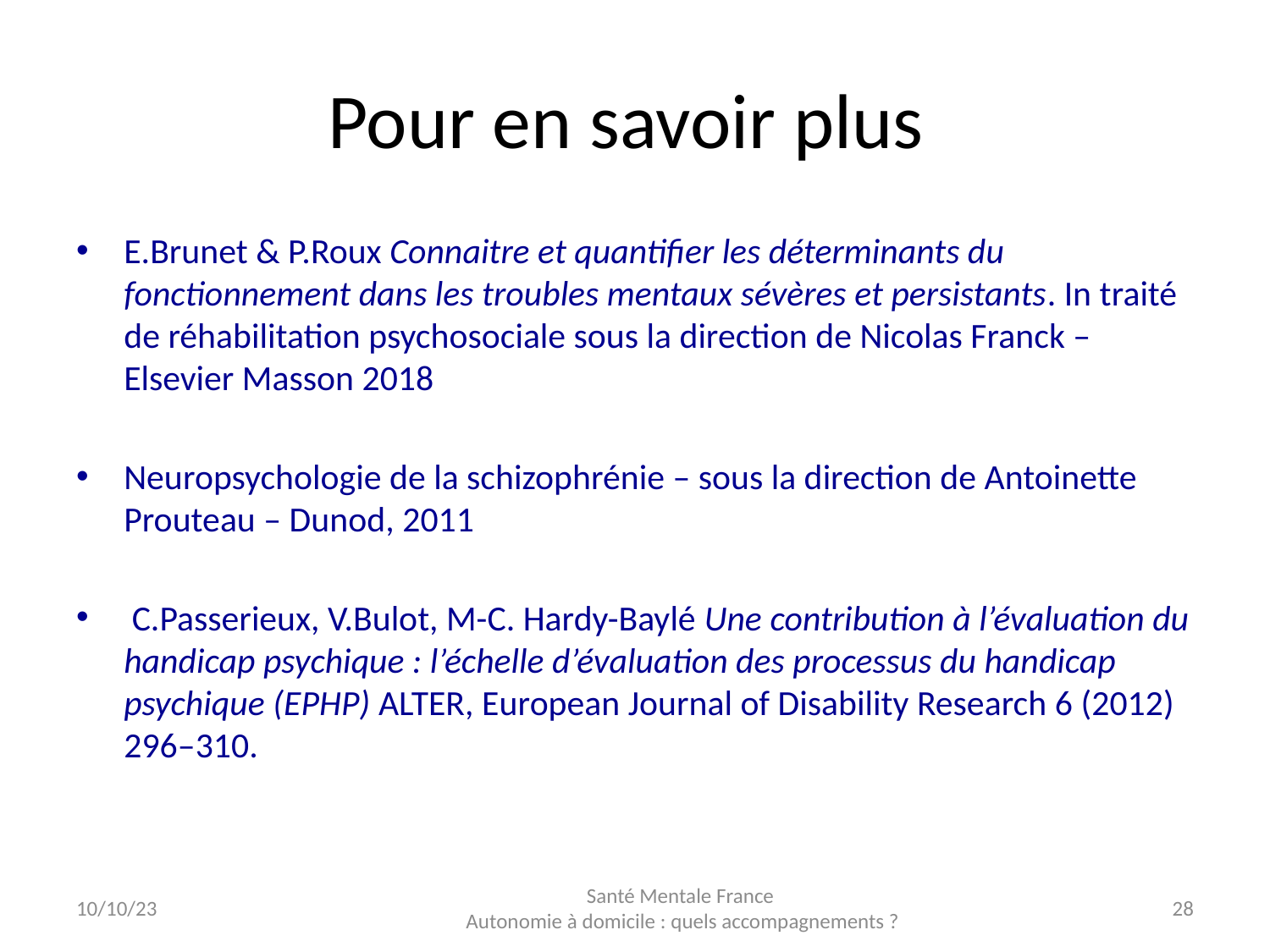

# Pour en savoir plus
E.Brunet & P.Roux Connaitre et quantifier les déterminants du fonctionnement dans les troubles mentaux sévères et persistants. In traité de réhabilitation psychosociale sous la direction de Nicolas Franck – Elsevier Masson 2018

Neuropsychologie de la schizophrénie – sous la direction de Antoinette Prouteau – Dunod, 2011

 C.Passerieux, V.Bulot, M-C. Hardy-Baylé Une contribution à l’évaluation du handicap psychique : l’échelle d’évaluation des processus du handicap psychique (EPHP) ALTER, European Journal of Disability Research 6 (2012) 296–310.

10/10/23
Santé Mentale France
Autonomie à domicile : quels accompagnements ?
28